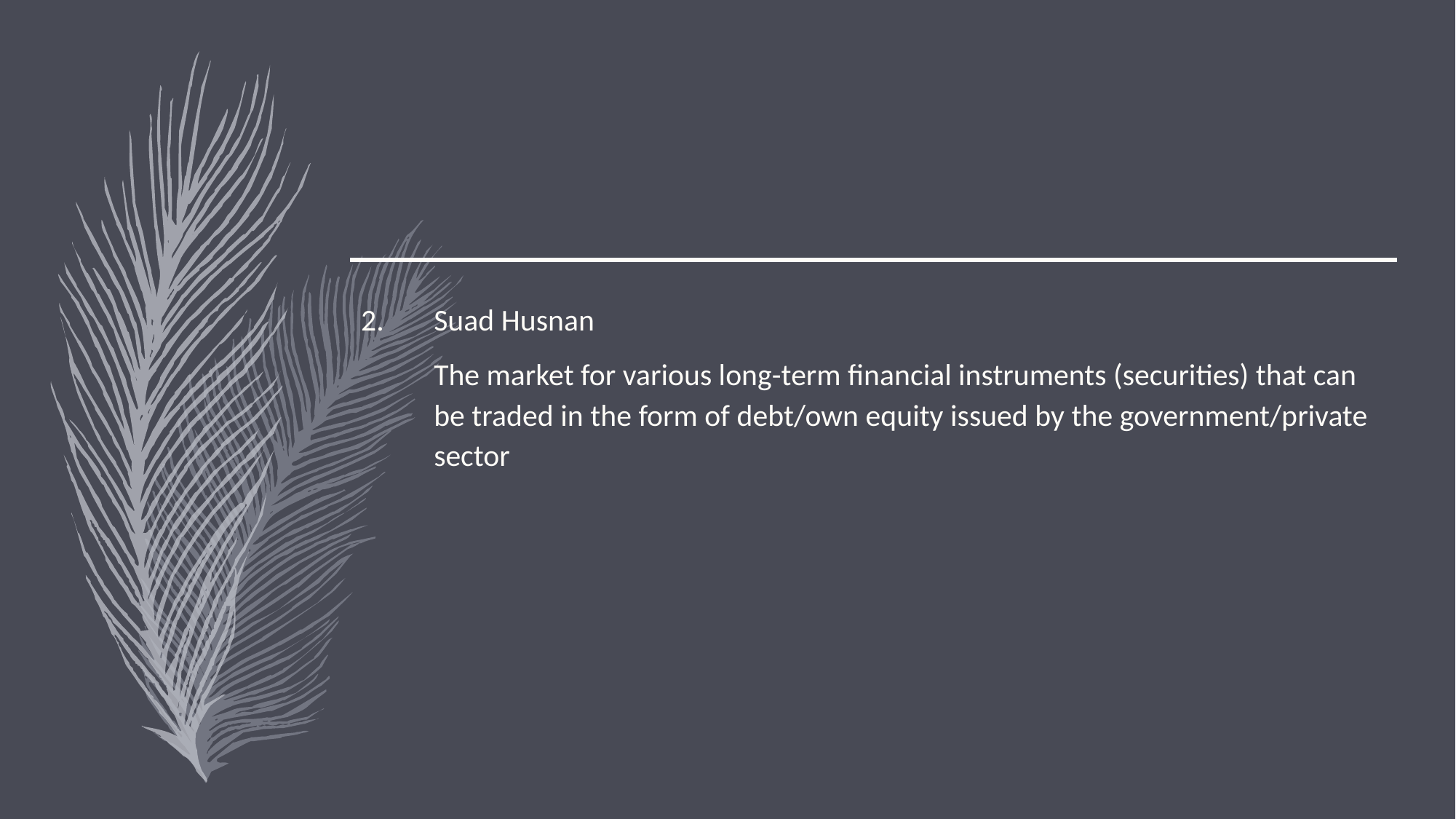

#
Suad Husnan
	The market for various long-term financial instruments (securities) that can be traded in the form of debt/own equity issued by the government/private sector